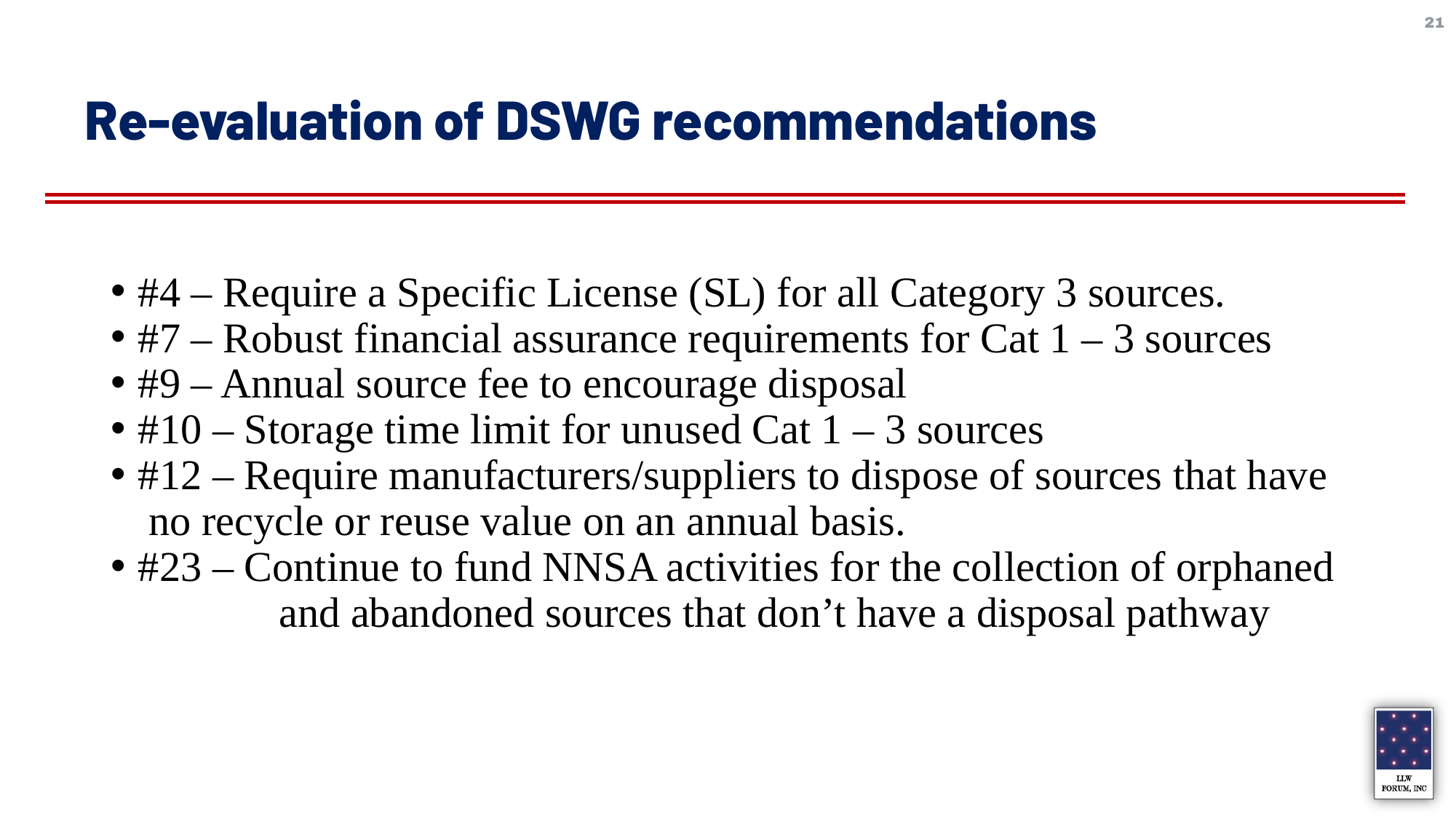

21
# Re-evaluation of DSWG recommendations
#4 – Require a Specific License (SL) for all Category 3 sources.
#7 – Robust financial assurance requirements for Cat 1 – 3 sources
#9 – Annual source fee to encourage disposal
#10 – Storage time limit for unused Cat 1 – 3 sources
#12 – Require manufacturers/suppliers to dispose of sources that have 	  no recycle or reuse value on an annual basis.
#23 – Continue to fund NNSA activities for the collection of orphaned 	   and abandoned sources that don’t have a disposal pathway